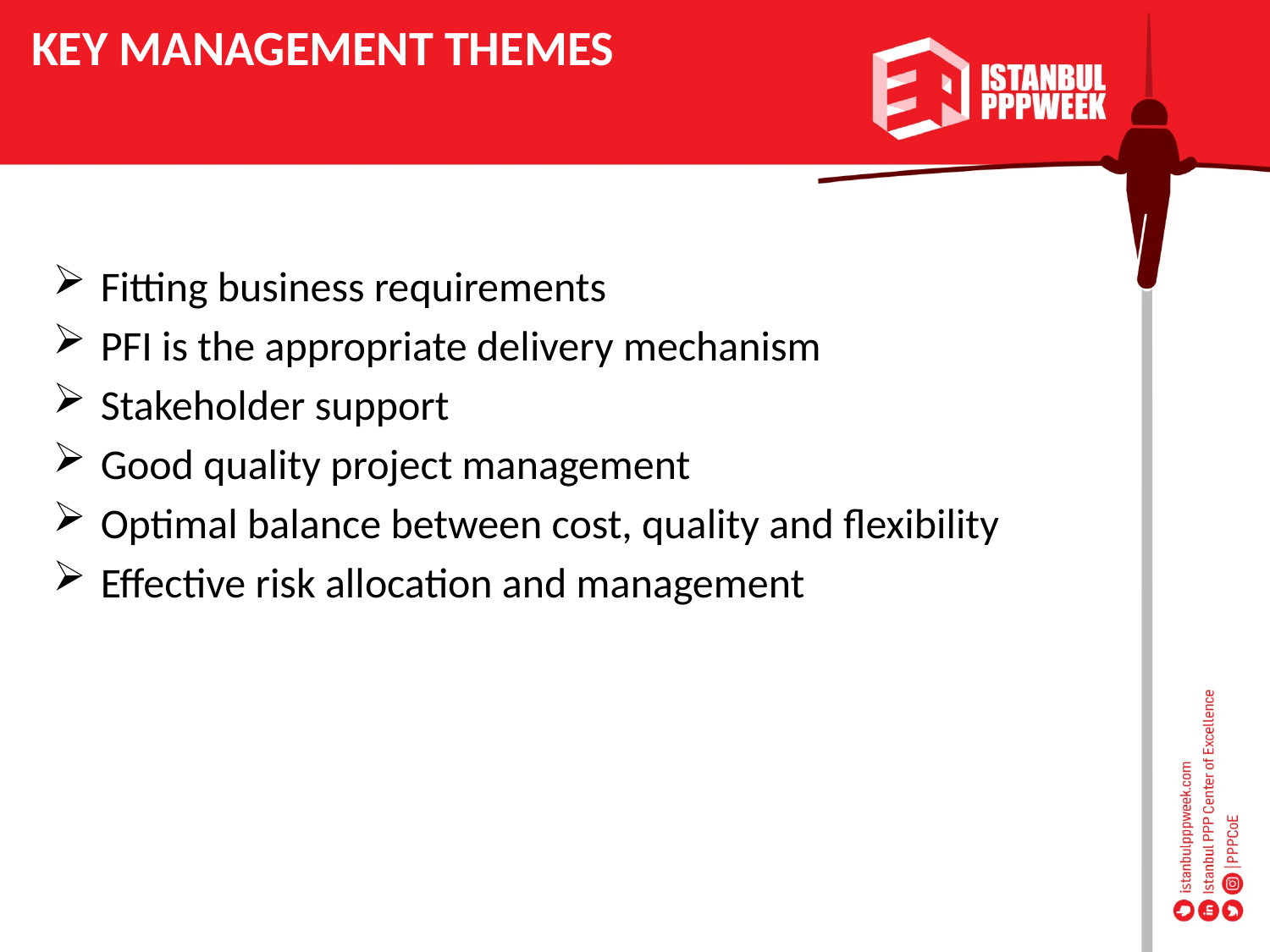

KEY MANAGEMENT THEMES

Fitting business requirements
PFI is the appropriate delivery mechanism
Stakeholder support
Good quality project management
Optimal balance between cost, quality and flexibility
Effective risk allocation and management